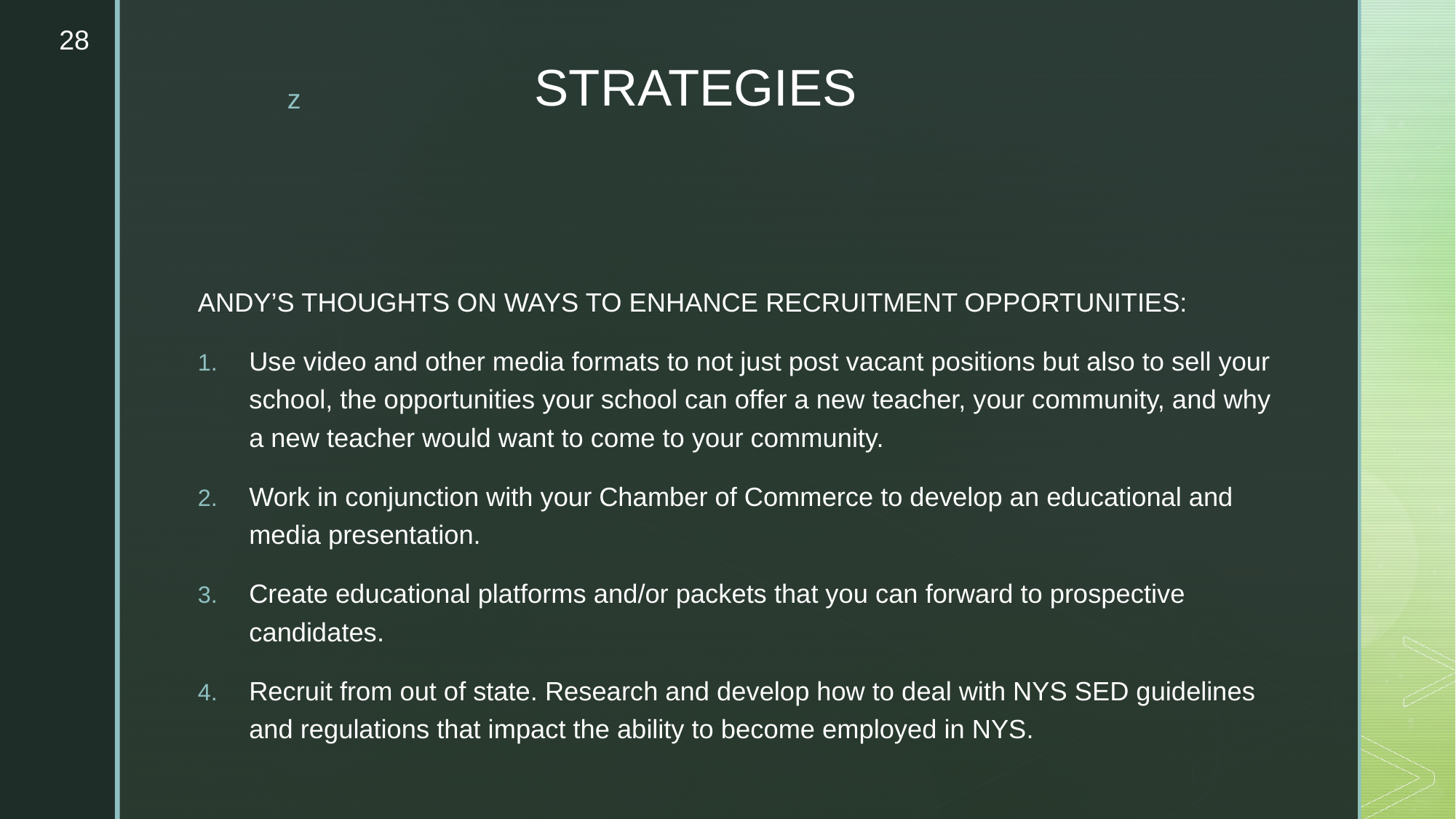

28
# STRATEGIES
ANDY’S THOUGHTS ON WAYS TO ENHANCE RECRUITMENT OPPORTUNITIES:
Use video and other media formats to not just post vacant positions but also to sell your school, the opportunities your school can offer a new teacher, your community, and why a new teacher would want to come to your community.
Work in conjunction with your Chamber of Commerce to develop an educational and media presentation.
Create educational platforms and/or packets that you can forward to prospective candidates.
Recruit from out of state. Research and develop how to deal with NYS SED guidelines and regulations that impact the ability to become employed in NYS.